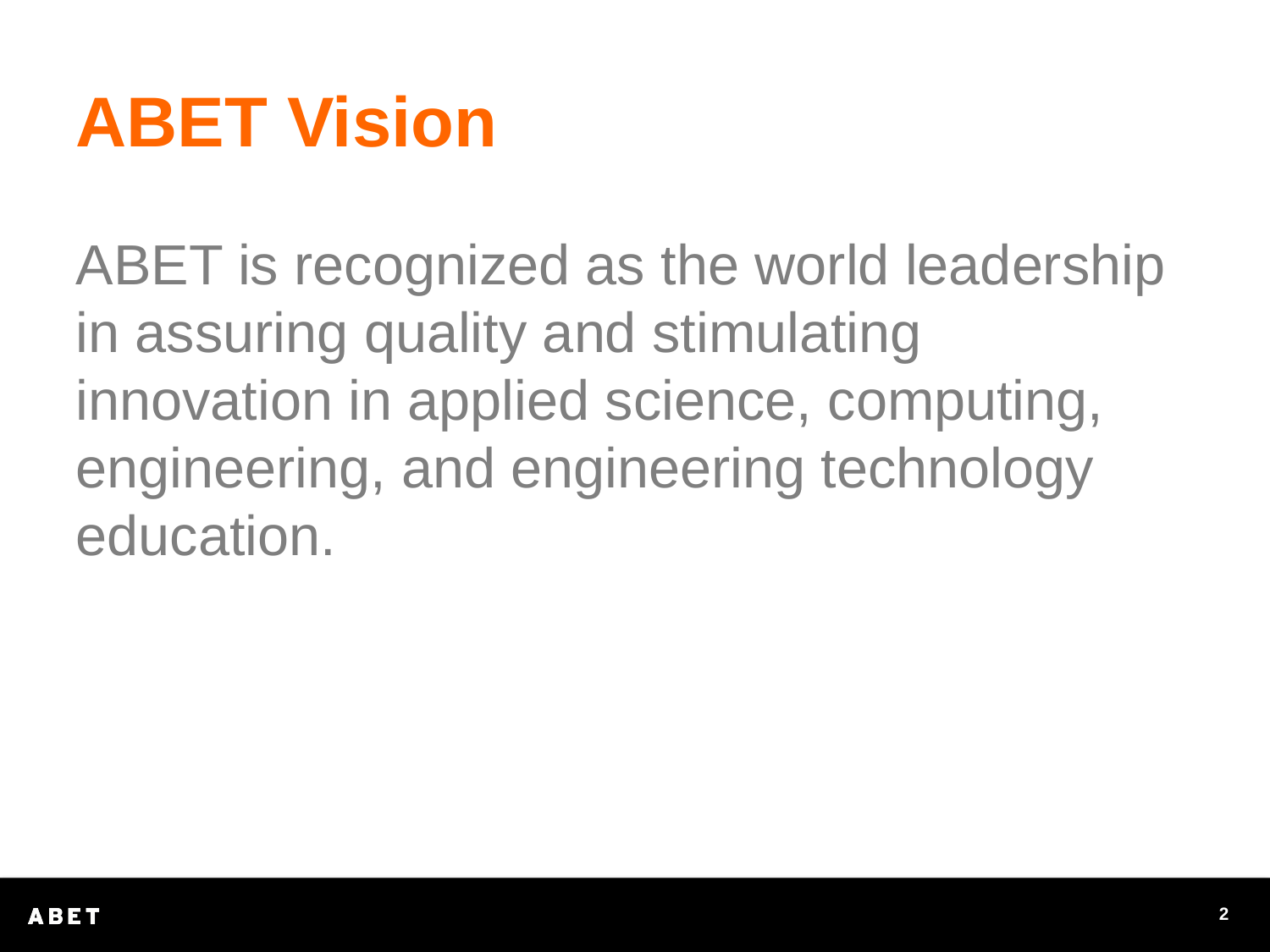

# ABET Vision
ABET is recognized as the world leadership in assuring quality and stimulating
innovation in applied science, computing,
engineering, and engineering technology
education.